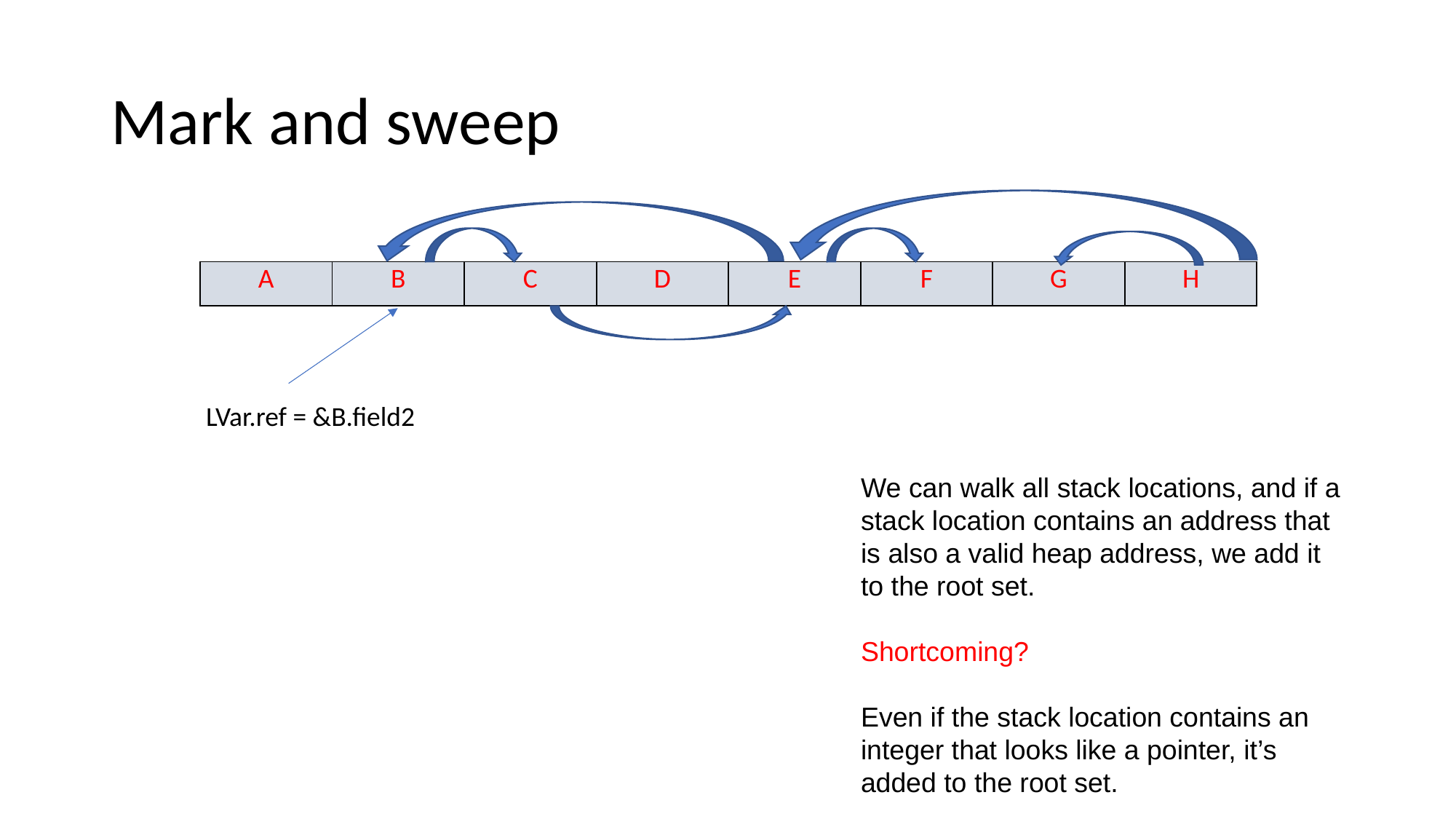

# Mark and sweep

| A | B | C | D | E | F | G | H |
| --- | --- | --- | --- | --- | --- | --- | --- |

LVar.ref = &B.field2
We can walk all stack locations, and if a stack location contains an address that is also a valid heap address, we add it to the root set.

Shortcoming?

Even if the stack location contains an integer that looks like a pointer, it’s added to the root set.